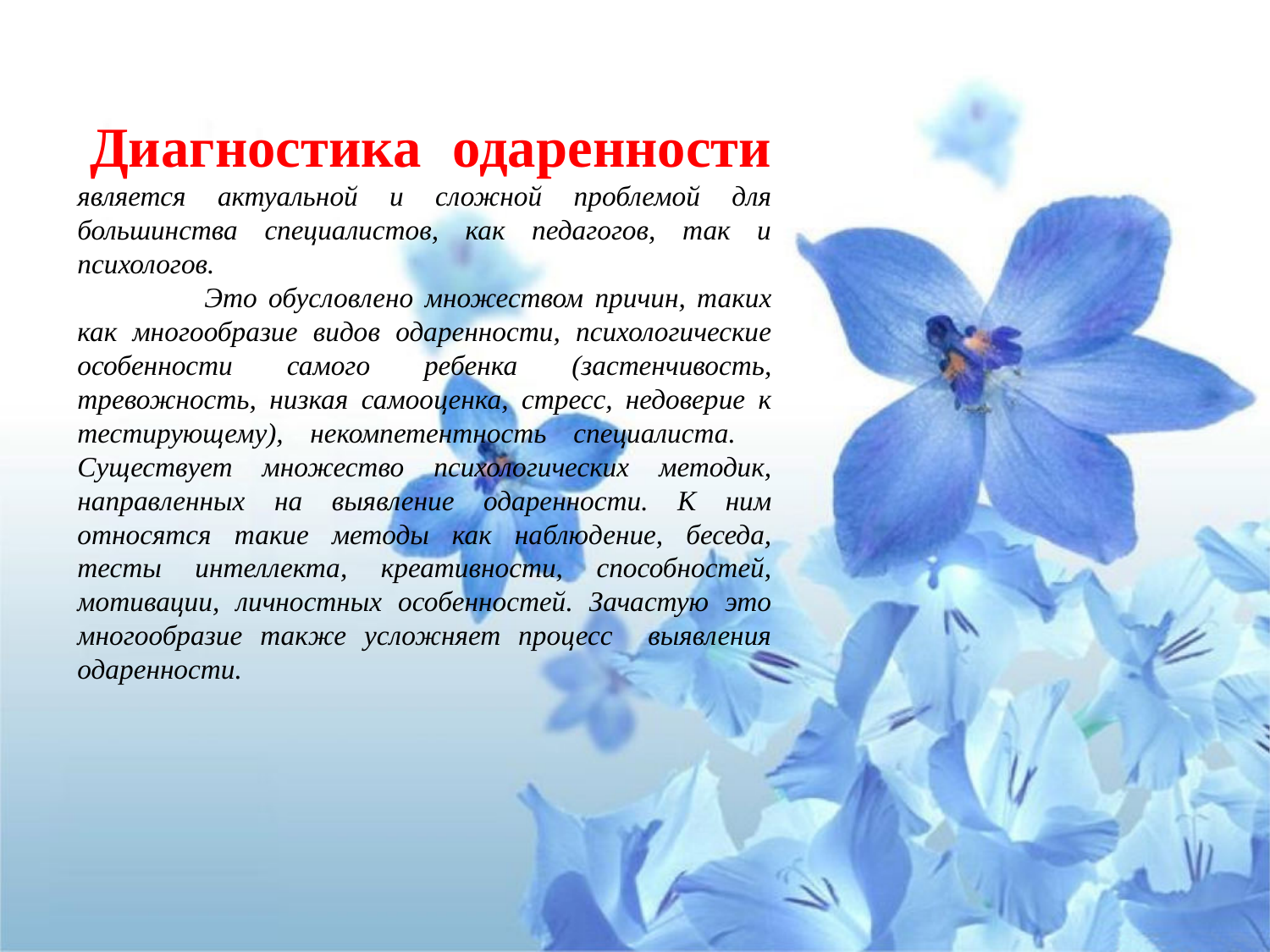

Диагностика одаренности является актуальной и сложной проблемой для большинства специалистов, как педагогов, так и психологов.
	Это обусловлено множеством причин, таких как многообразие видов одаренности, психологические особенности самого ребенка (застенчивость, тревожность, низкая самооценка, стресс, недоверие к тестирующему), некомпетентность специалиста. 	Существует множество психологических методик, направленных на выявление одаренности. К ним относятся такие методы как наблюдение, беседа, тесты интеллекта, креативности, способностей, мотивации, личностных особенностей. Зачастую это многообразие также усложняет процесс  выявления одаренности.